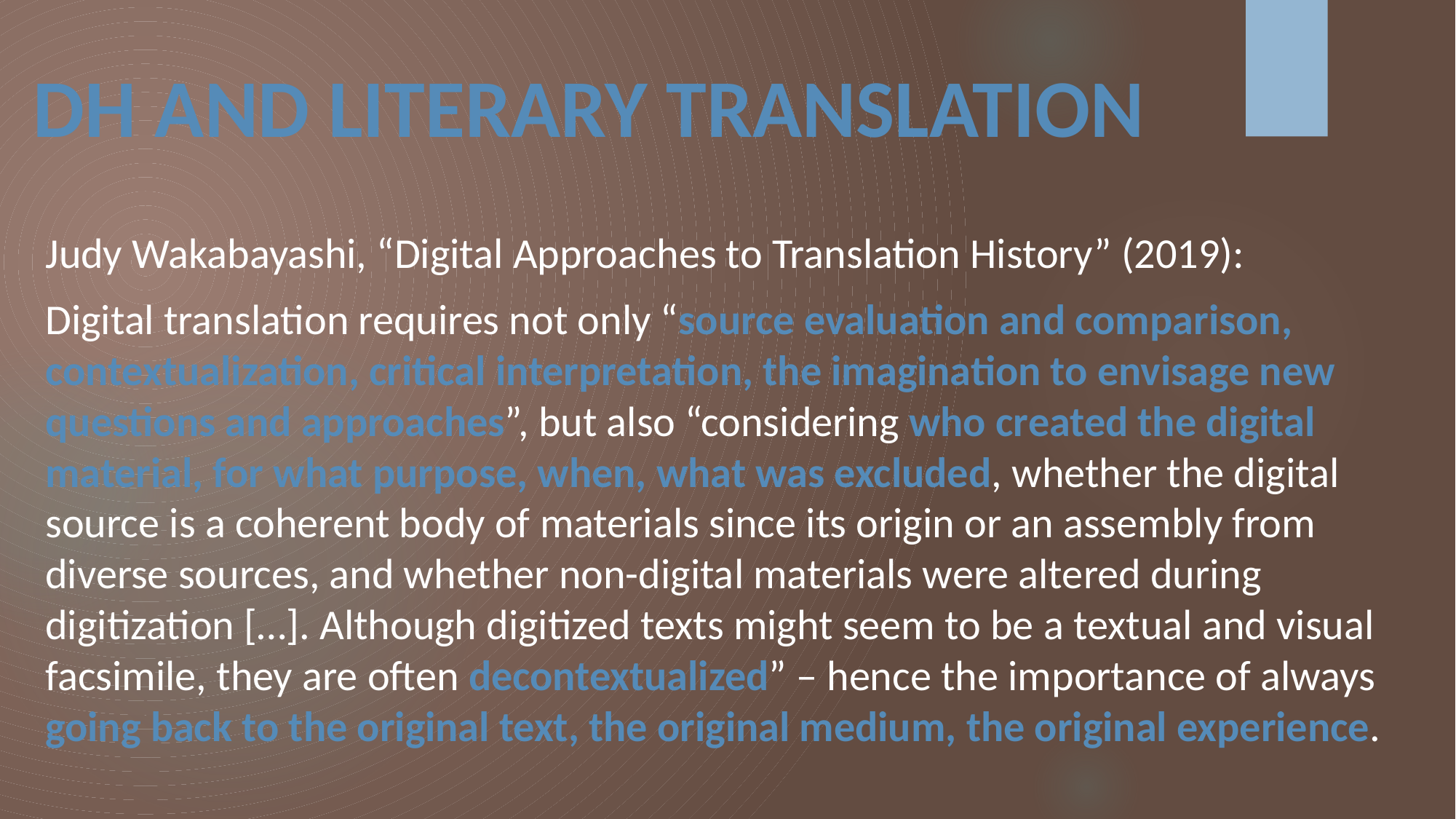

# DH AND LITERARY TRANSLATION
Judy Wakabayashi, “Digital Approaches to Translation History” (2019):
Digital translation requires not only “source evaluation and comparison, contextualization, critical interpretation, the imagination to envisage new questions and approaches”, but also “considering who created the digital material, for what purpose, when, what was excluded, whether the digital source is a coherent body of materials since its origin or an assembly from diverse sources, and whether non-digital materials were altered during digitization […]. Although digitized texts might seem to be a textual and visual facsimile, they are often decontextualized” – hence the importance of always going back to the original text, the original medium, the original experience.